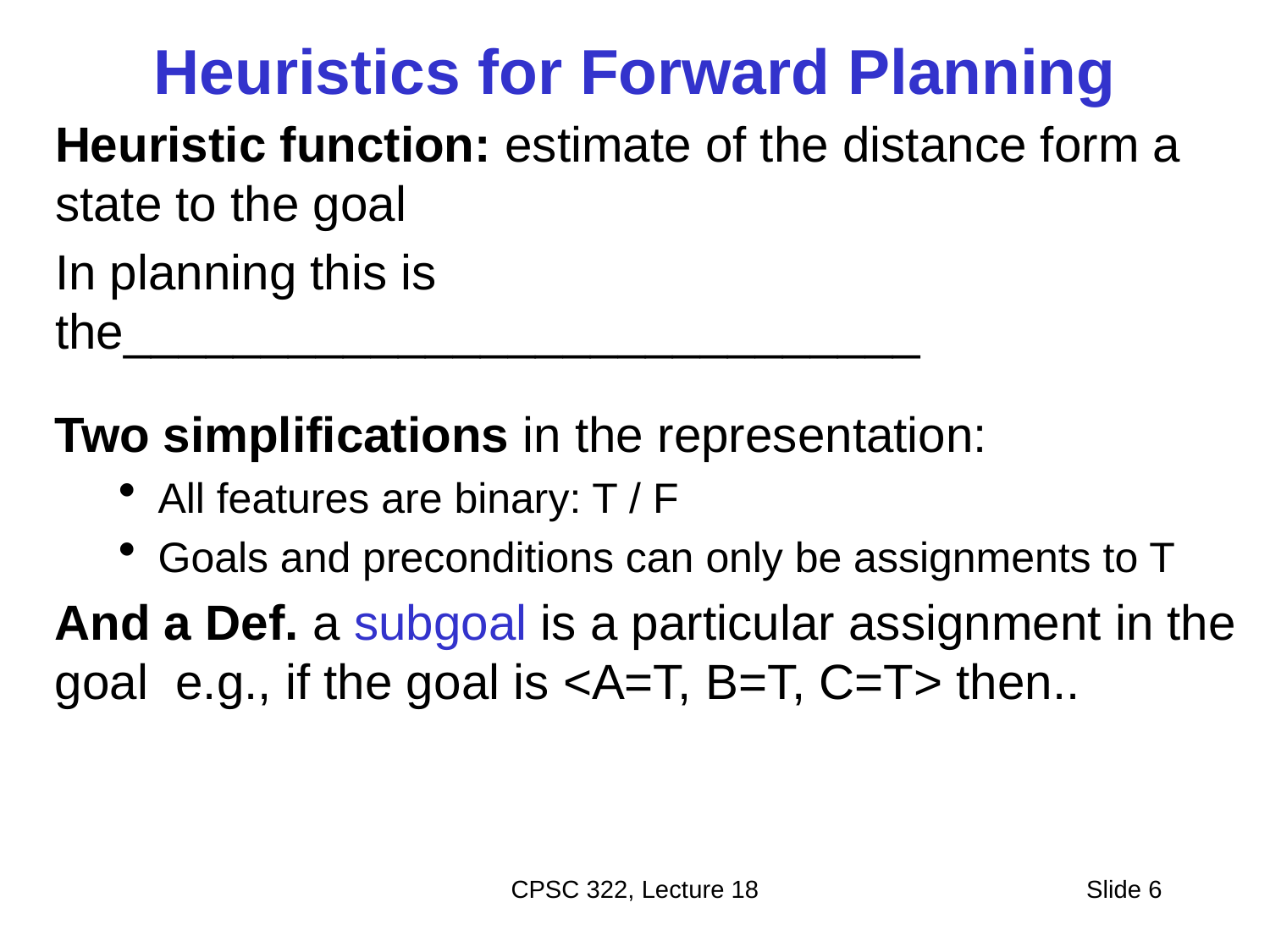

# Heuristics for Forward Planning
Heuristic function: estimate of the distance form a state to the goal
In planning this is the_____________________________
Two simplifications in the representation:
All features are binary: T / F
Goals and preconditions can only be assignments to T
And a Def. a subgoal is a particular assignment in the goal  e.g., if the goal is <A=T, B=T, C=T> then..
CPSC 322, Lecture 18
Slide 6